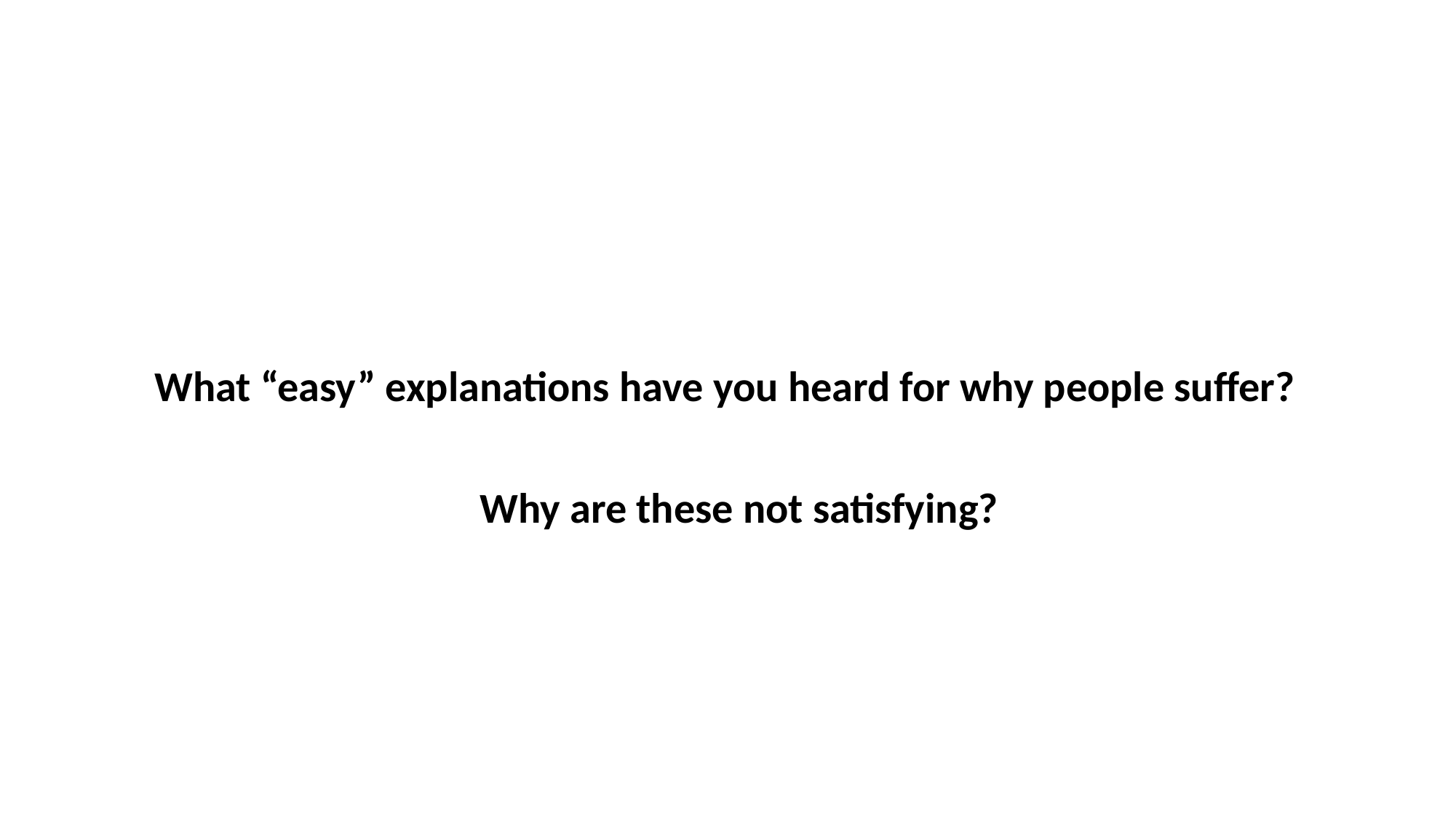

What “easy” explanations have you heard for why people suffer?

Why are these not satisfying?